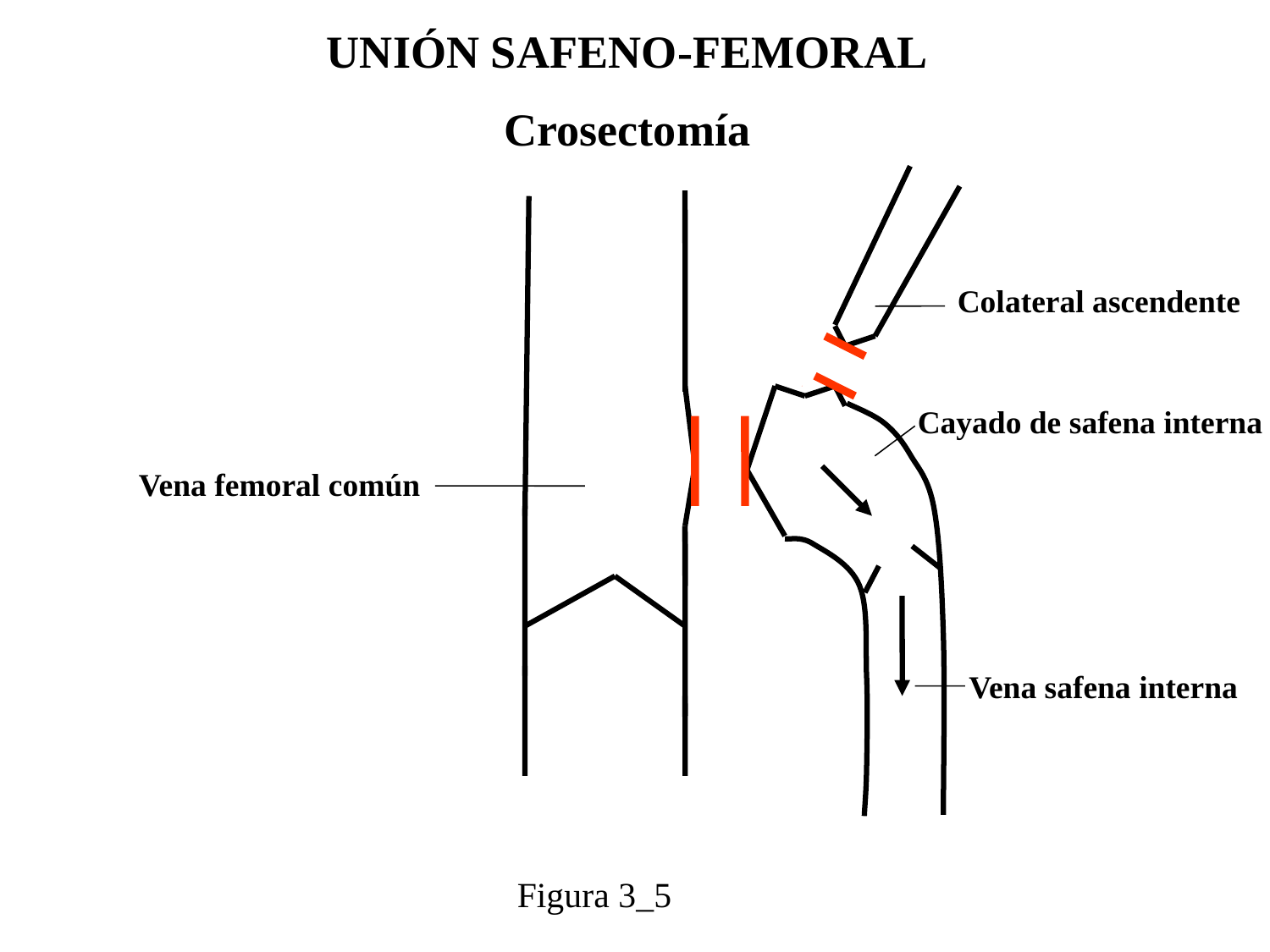

UNIÓN SAFENO-FEMORAL
Crosectomía

Colateral ascendente

Cayado de safena interna

Vena femoral común

Vena safena interna

Figura 3_5